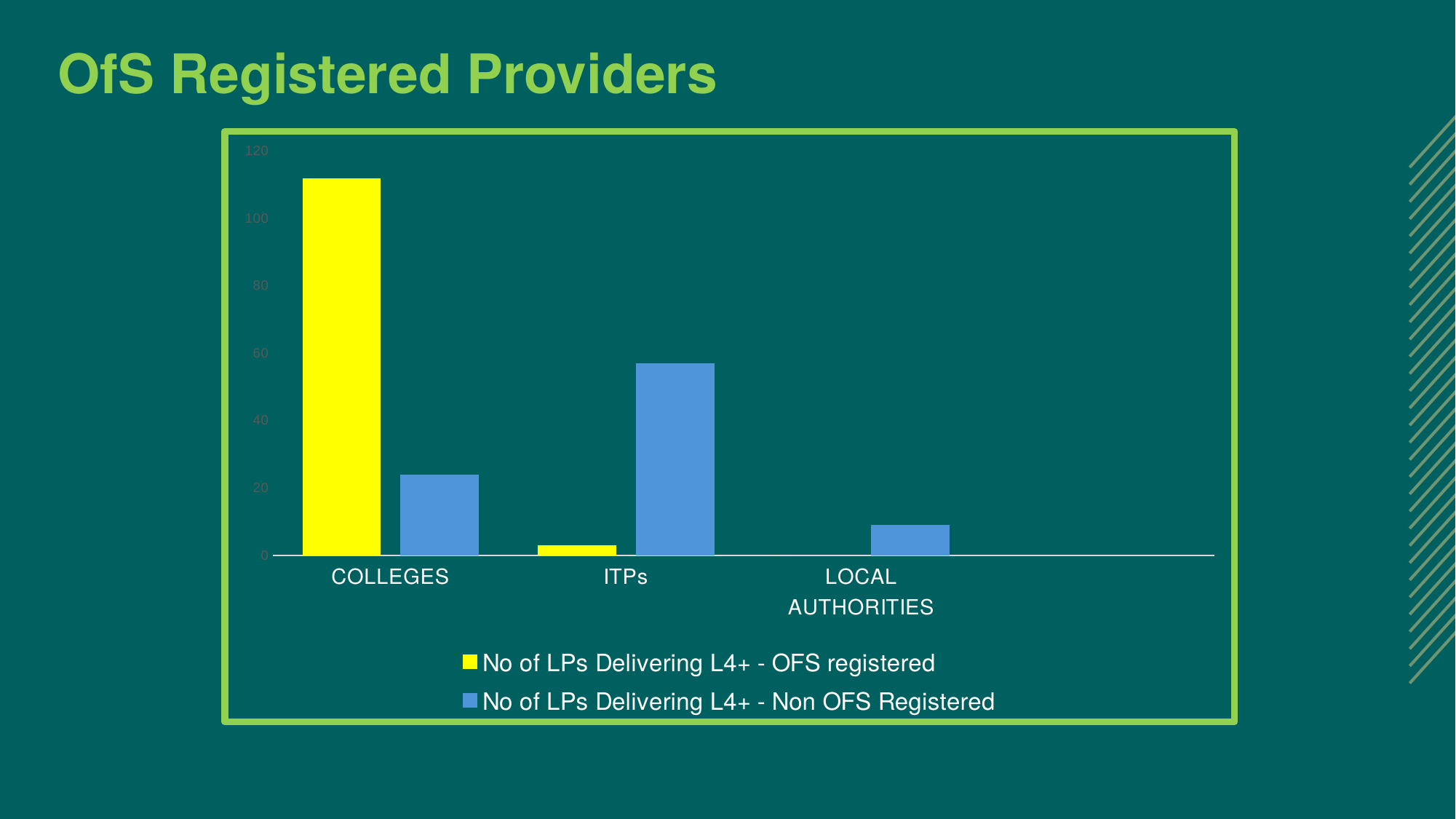

# OfS Registered Providers

### Chart

| Category | No of LPs Delivering L4+ - OFS registered | No of LPs Delivering L4+ - Non OFS Registered |
|---|---|---|
| COLLEGES | 112.0 | 24.0 |
| ITPs | 3.0 | 57.0 |
| LOCAL AUTHORITIES | 0.0 | 9.0 |